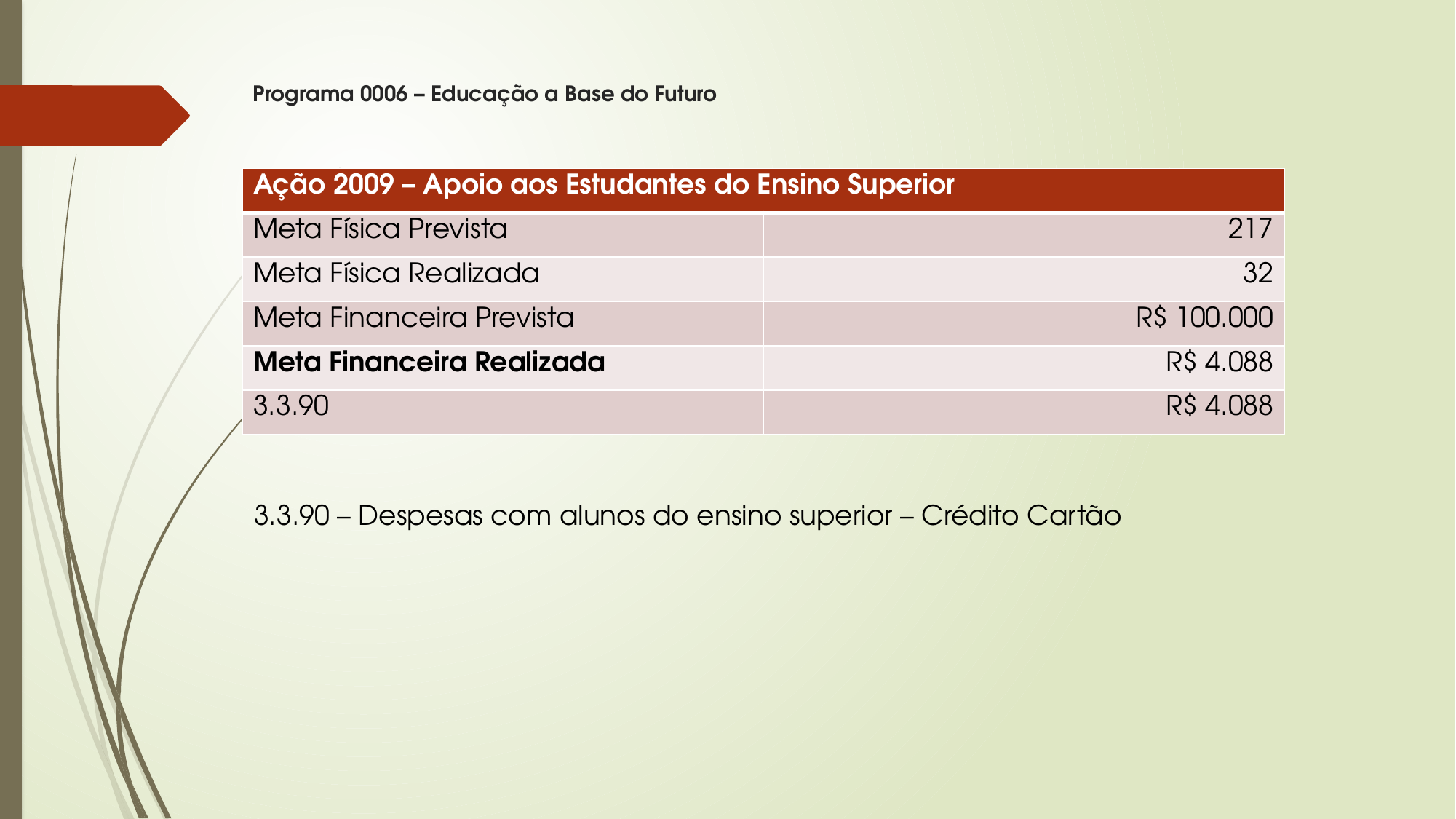

# Programa 0006 – Educação a Base do Futuro
| Ação 2009 – Apoio aos Estudantes do Ensino Superior |  |
| --- | --- |
| Meta Física Prevista | 217 |
| Meta Física Realizada | 32 |
| Meta Financeira Prevista | R$ 100.000 |
| Meta Financeira Realizada | R$ 4.088 |
| 3.3.90 | R$ 4.088 |
3.3.90 – Despesas com alunos do ensino superior – Crédito Cartão